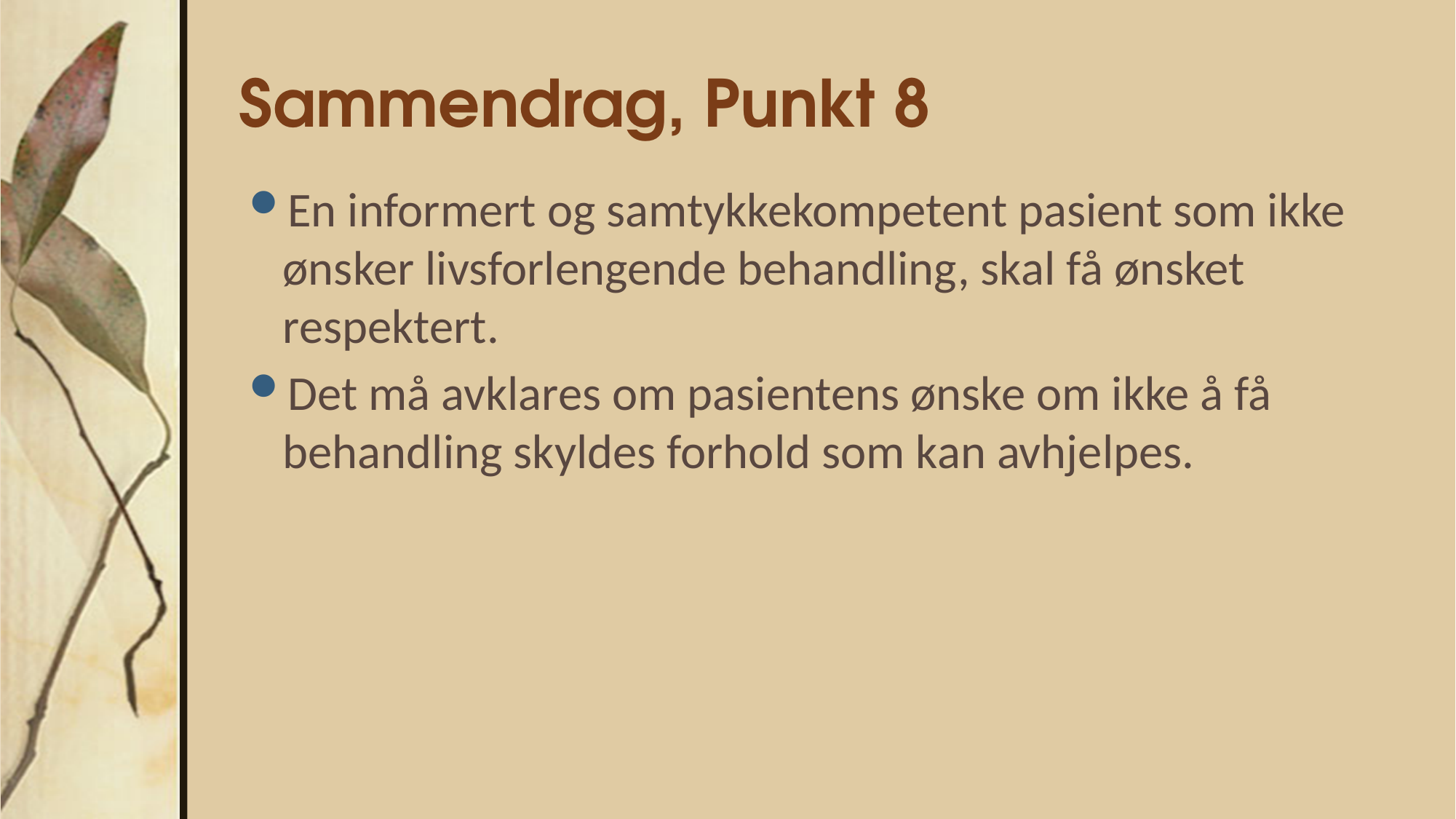

# Sammendrag, Punkt 8
En informert og samtykkekompetent pasient som ikke ønsker livsforlengende behandling, skal få ønsket respektert.
Det må avklares om pasientens ønske om ikke å få behandling skyldes forhold som kan avhjelpes.